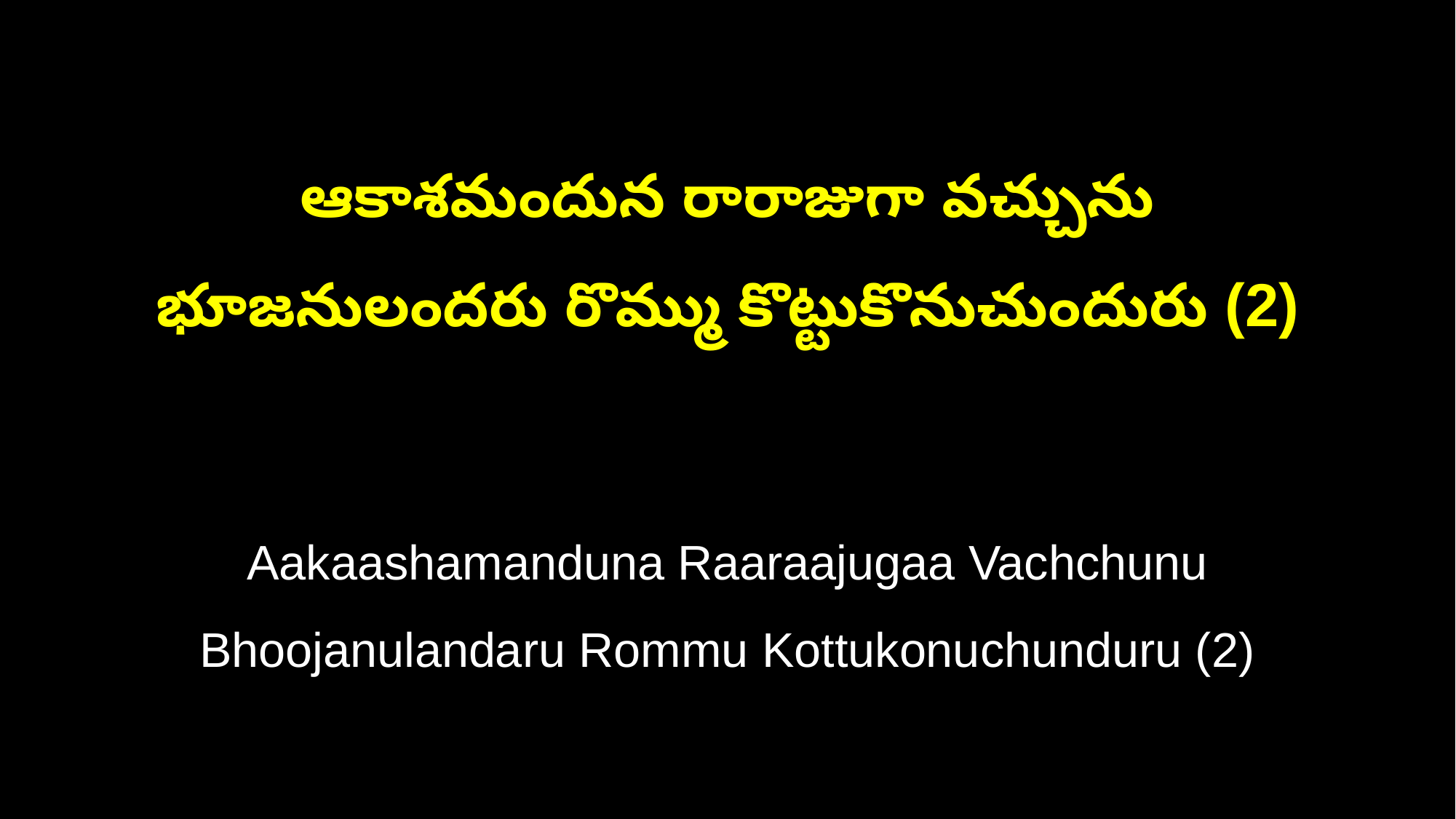

ఆకాశమందున రారాజుగా వచ్చును
భూజనులందరు రొమ్ము కొట్టుకొనుచుందురు (2)
Aakaashamanduna Raaraajugaa Vachchunu
Bhoojanulandaru Rommu Kottukonuchunduru (2)